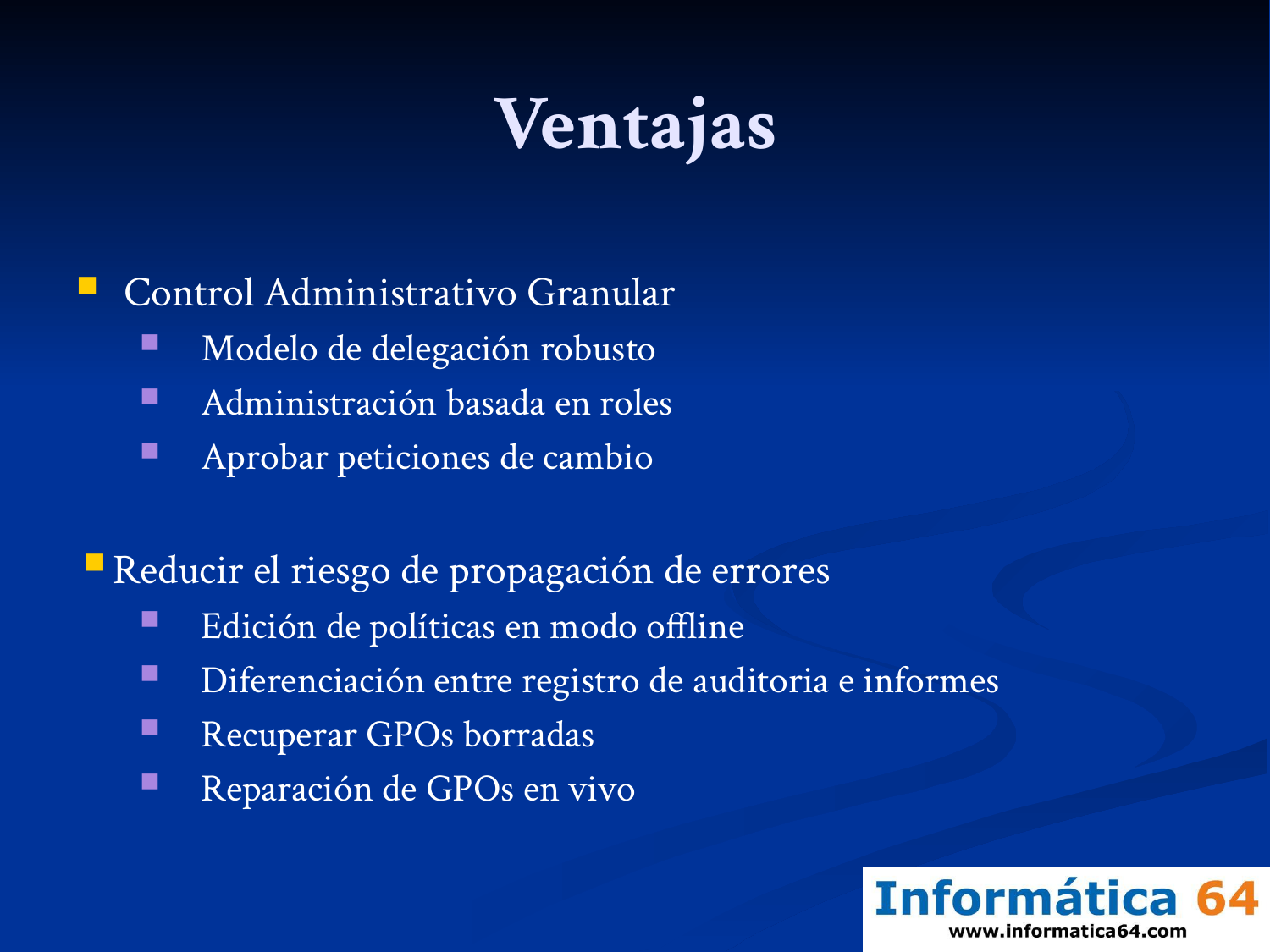

# Ventajas
Control Administrativo Granular
Modelo de delegación robusto
Administración basada en roles
Aprobar peticiones de cambio
Reducir el riesgo de propagación de errores
Edición de políticas en modo offline
Diferenciación entre registro de auditoria e informes
Recuperar GPOs borradas
Reparación de GPOs en vivo